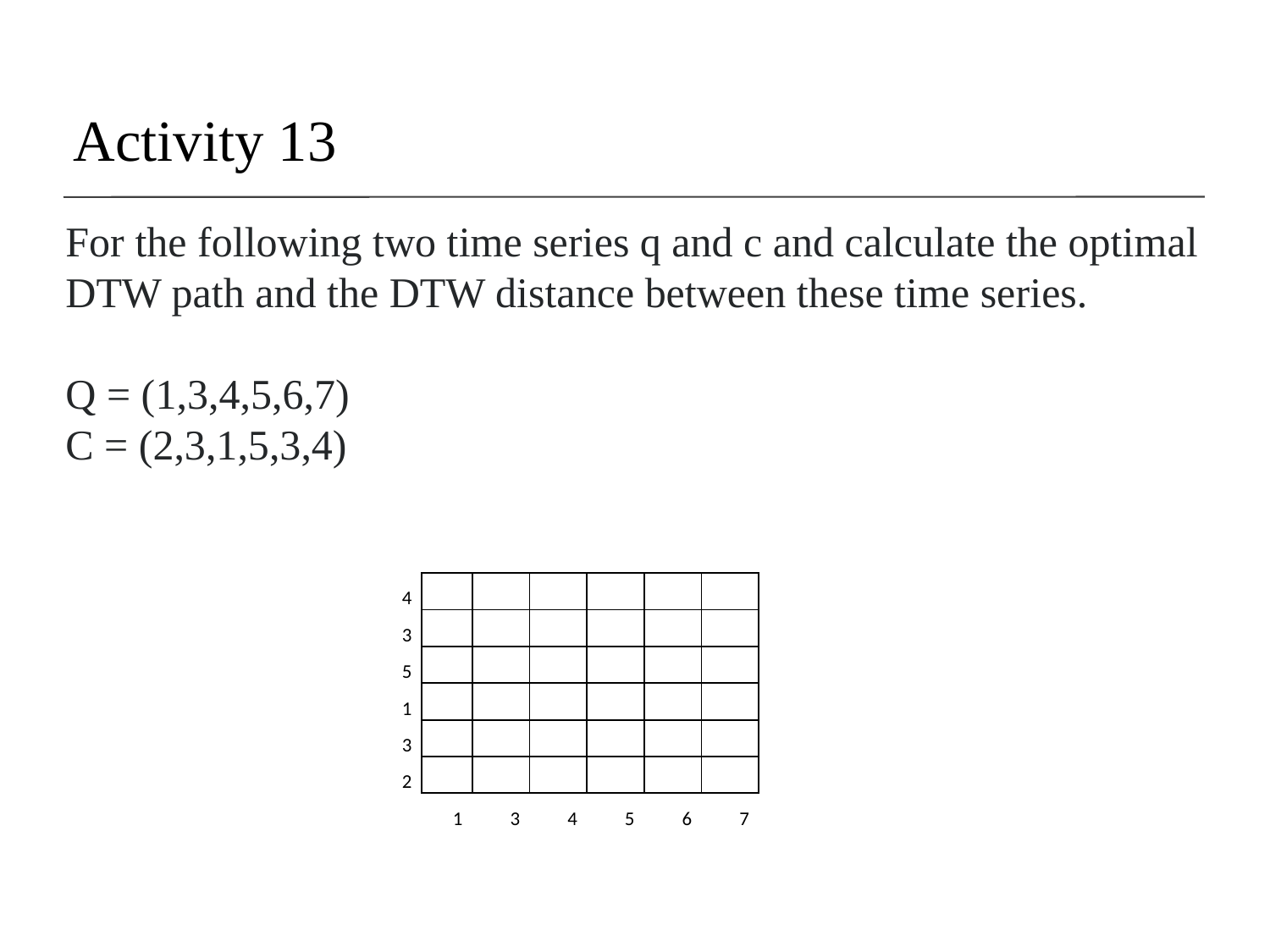

# Activity 13
For the following two time series q and c and calculate the optimal DTW path and the DTW distance between these time series.

Q = (1,3,4,5,6,7)
C = (2,3,1,5,3,4)

| 4 |  |  |  |  |  |  |
| --- | --- | --- | --- | --- | --- | --- |
| 3 |  |  |  |  |  |  |
| 5 |  |  |  |  |  |  |
| 1 |  |  |  |  |  |  |
| 3 |  |  |  |  |  |  |
| 2 |  |  |  |  |  |  |
|  | 1 | 3 | 4 | 5 | 6 | 7 |